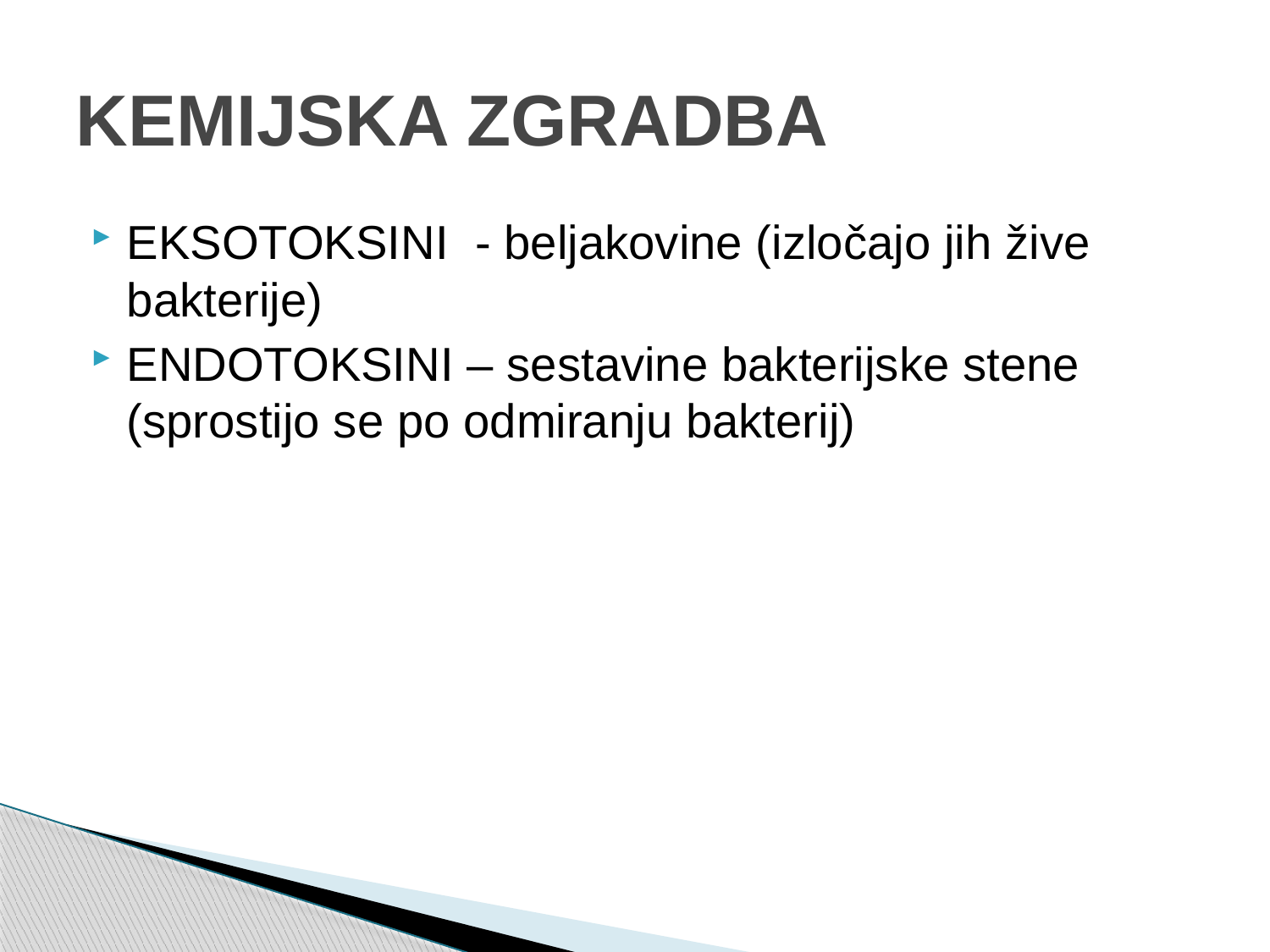

# KEMIJSKA ZGRADBA
EKSOTOKSINI  - beljakovine (izločajo jih žive bakterije)
ENDOTOKSINI – sestavine bakterijske stene (sprostijo se po odmiranju bakterij)